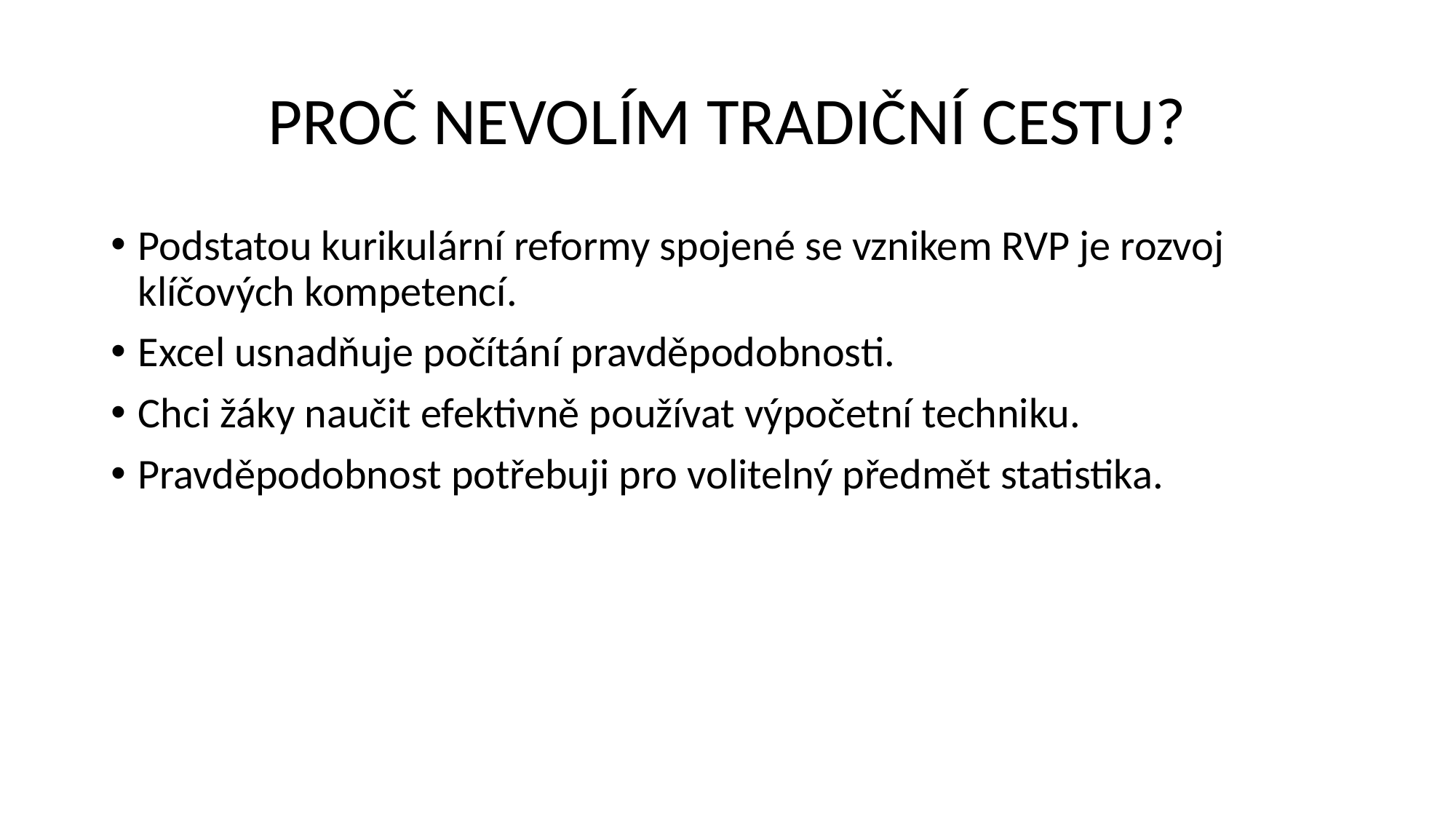

# PROČ NEVOLÍM TRADIČNÍ CESTU?
Podstatou kurikulární reformy spojené se vznikem RVP je rozvoj klíčových kompetencí.
Excel usnadňuje počítání pravděpodobnosti.
Chci žáky naučit efektivně používat výpočetní techniku.
Pravděpodobnost potřebuji pro volitelný předmět statistika.